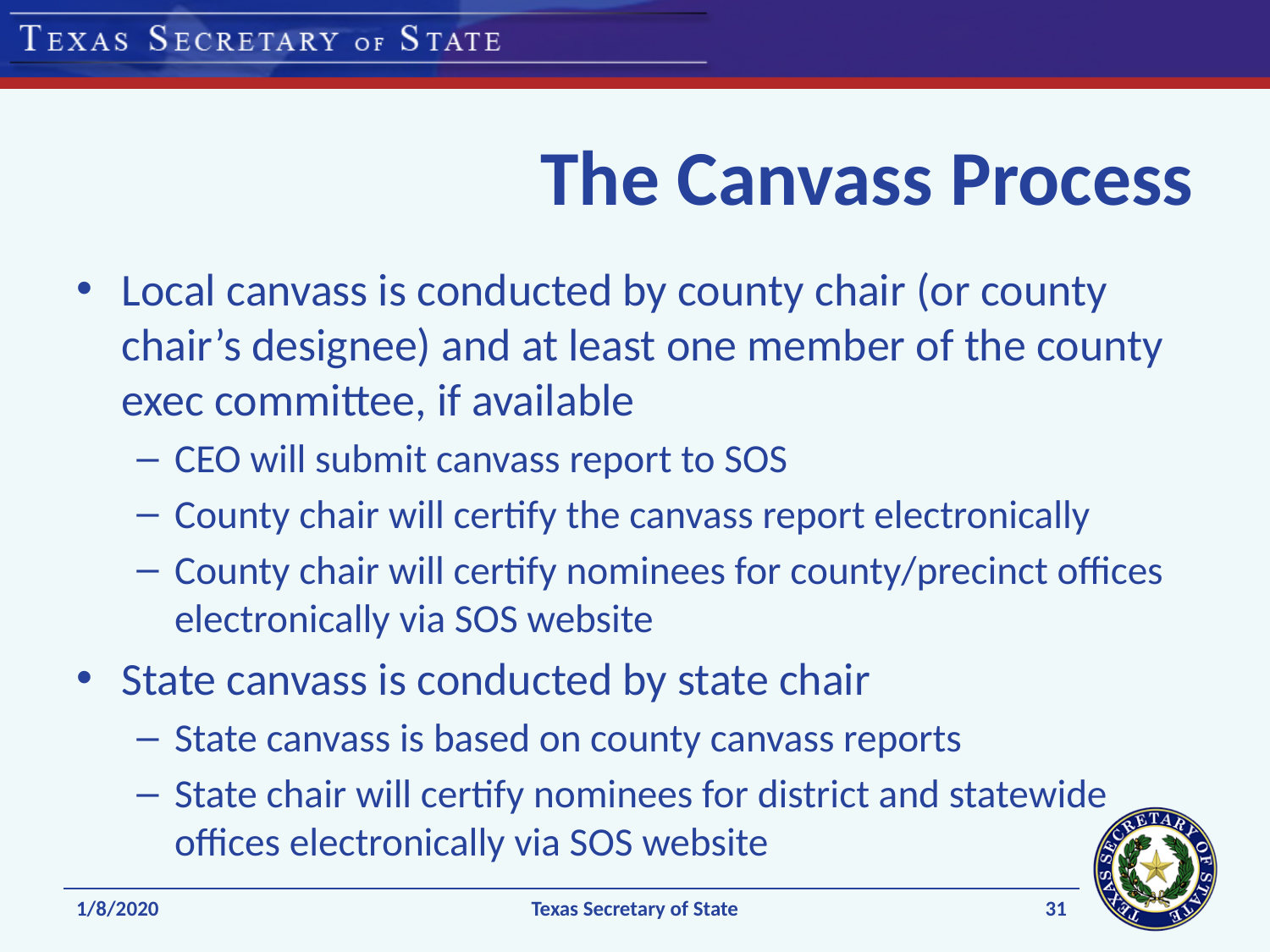

# The Canvass Process
Local canvass is conducted by county chair (or county chair’s designee) and at least one member of the county exec committee, if available
CEO will submit canvass report to SOS
County chair will certify the canvass report electronically
County chair will certify nominees for county/precinct offices electronically via SOS website
State canvass is conducted by state chair
State canvass is based on county canvass reports
State chair will certify nominees for district and statewide offices electronically via SOS website
31
1/8/2020
Texas Secretary of State